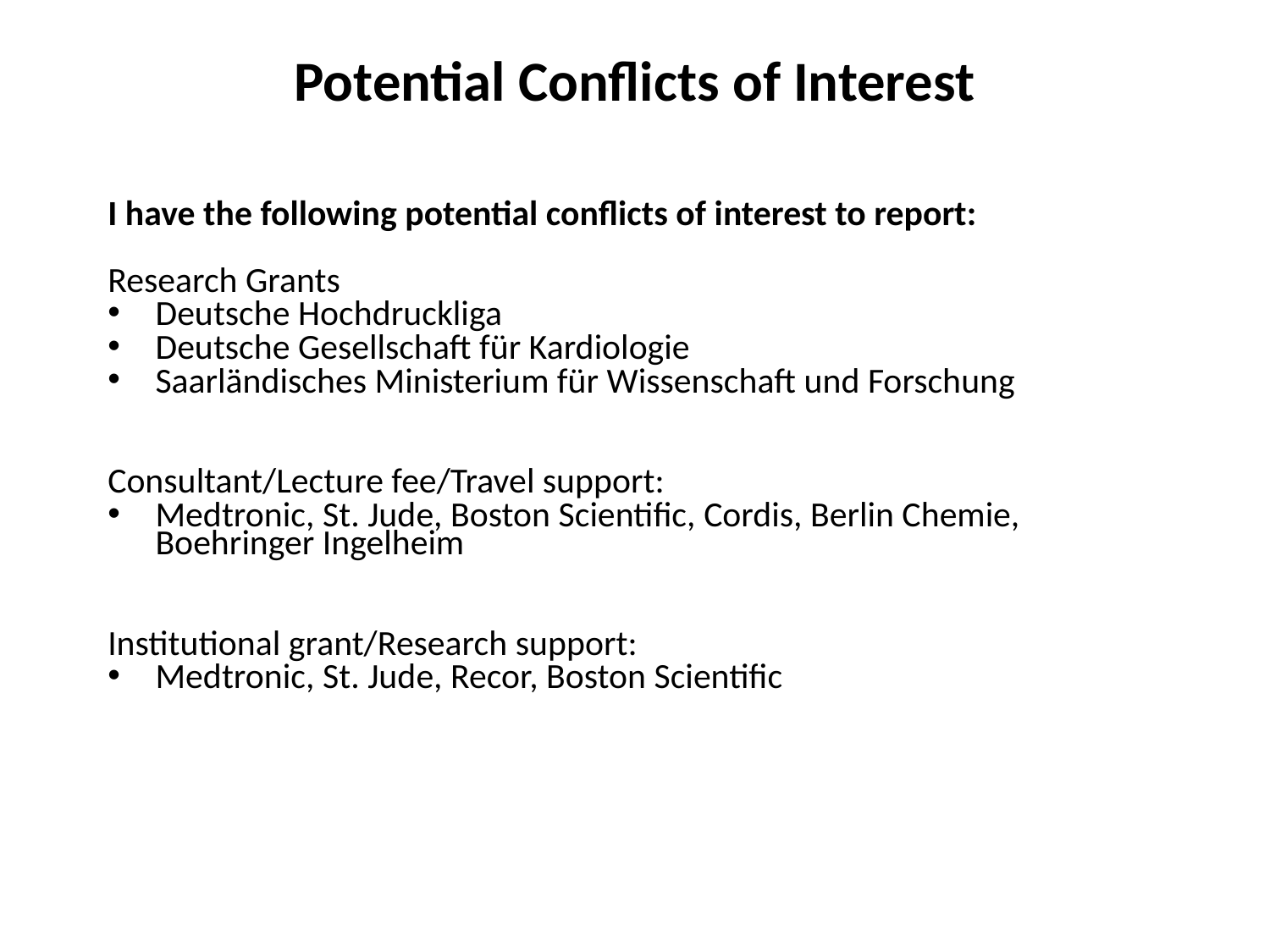

# Potential Conflicts of Interest
I have the following potential conflicts of interest to report:

Research Grants
Deutsche Hochdruckliga
Deutsche Gesellschaft für Kardiologie
Saarländisches Ministerium für Wissenschaft und Forschung

Consultant/Lecture fee/Travel support:
Medtronic, St. Jude, Boston Scientific, Cordis, Berlin Chemie, Boehringer Ingelheim

Institutional grant/Research support:
Medtronic, St. Jude, Recor, Boston Scientific